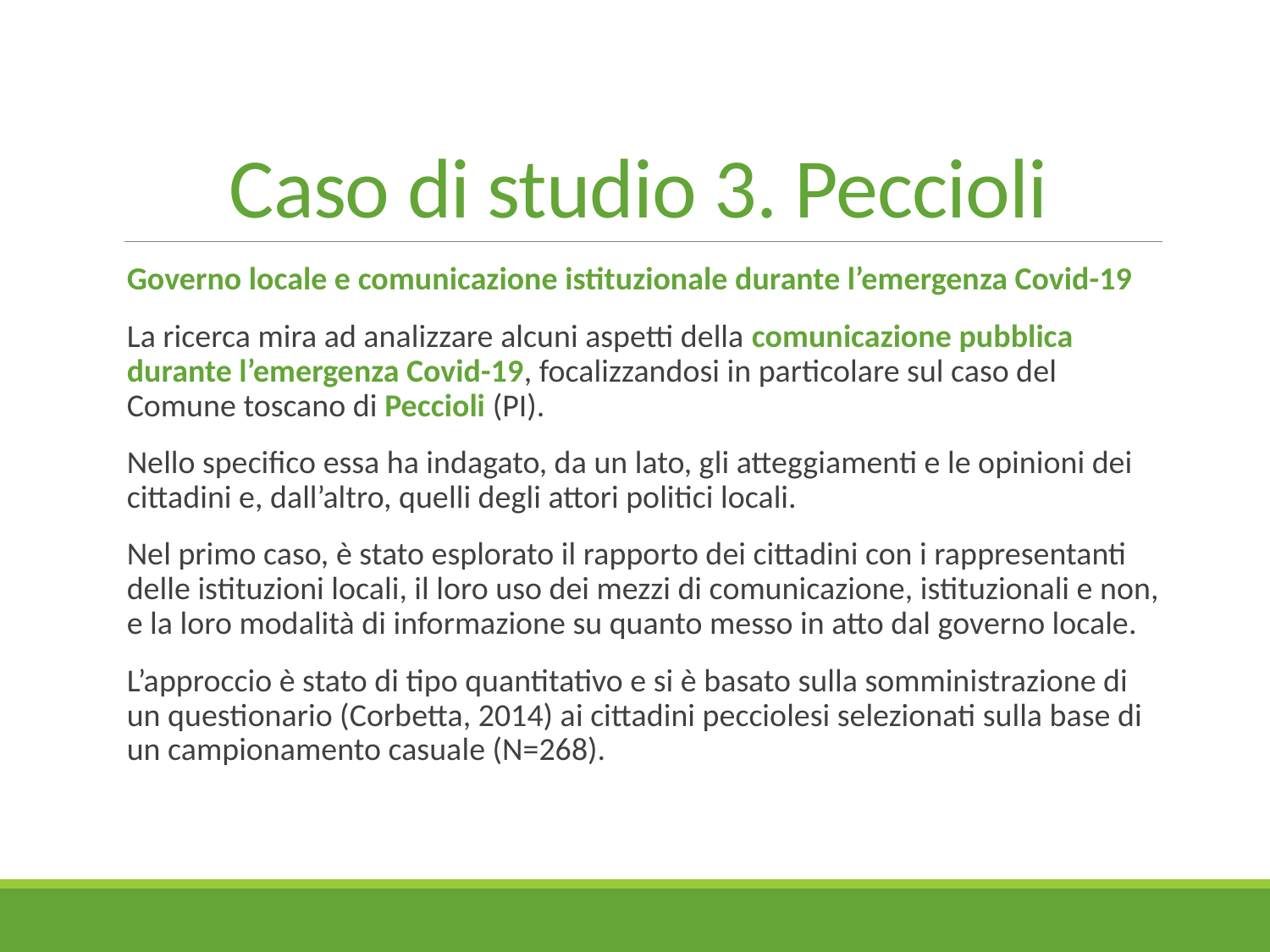

# Caso di studio 3. Peccioli
Governo locale e comunicazione istituzionale durante l’emergenza Covid-19
La ricerca mira ad analizzare alcuni aspetti della comunicazione pubblica durante l’emergenza Covid-19, focalizzandosi in particolare sul caso del Comune toscano di Peccioli (PI).
Nello specifico essa ha indagato, da un lato, gli atteggiamenti e le opinioni dei cittadini e, dall’altro, quelli degli attori politici locali.
Nel primo caso, è stato esplorato il rapporto dei cittadini con i rappresentanti delle istituzioni locali, il loro uso dei mezzi di comunicazione, istituzionali e non, e la loro modalità di informazione su quanto messo in atto dal governo locale.
L’approccio è stato di tipo quantitativo e si è basato sulla somministrazione di un questionario (Corbetta, 2014) ai cittadini pecciolesi selezionati sulla base di un campionamento casuale (N=268).